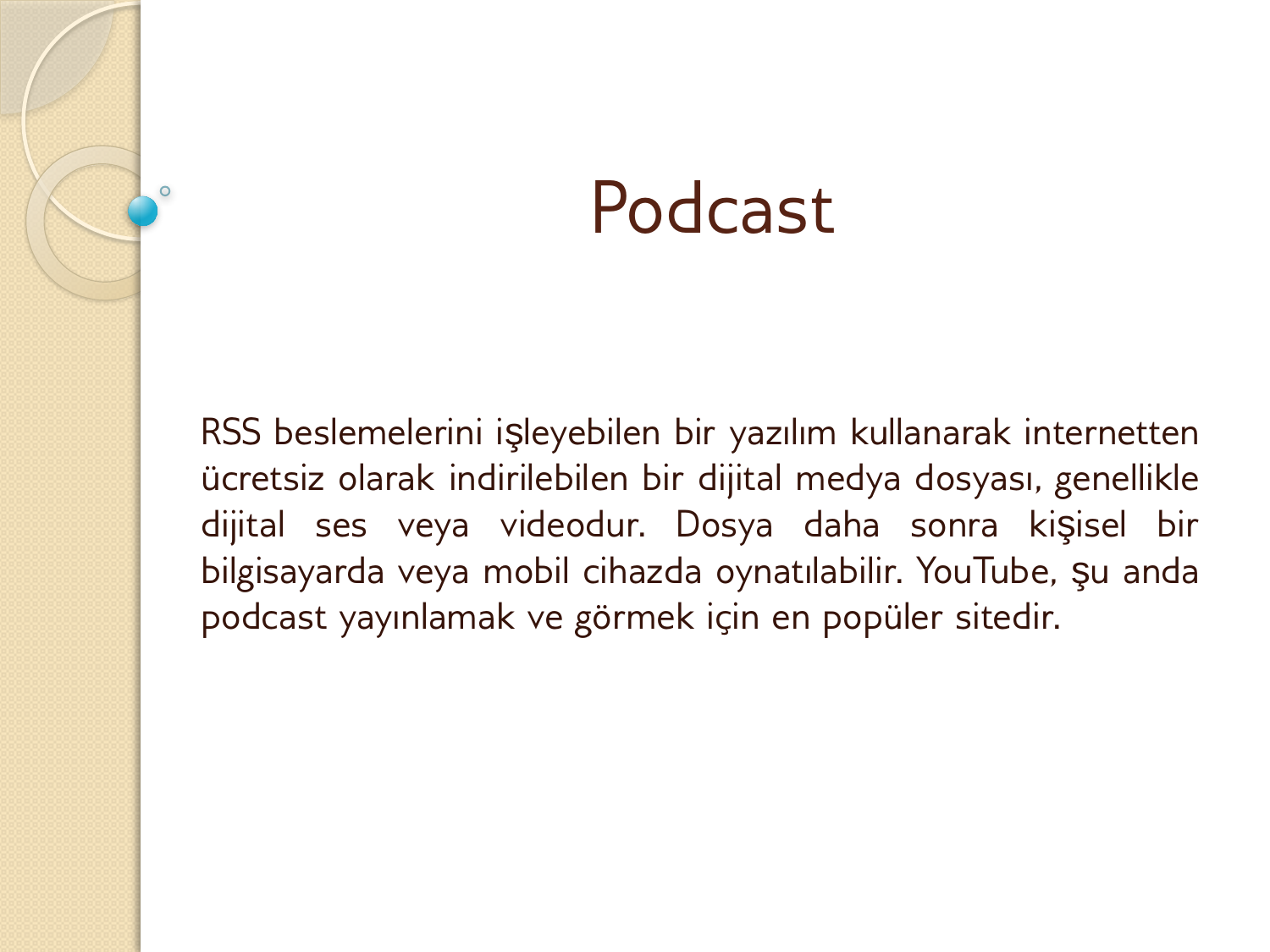

# Podcast
RSS beslemelerini işleyebilen bir yazılım kullanarak internetten ücretsiz olarak indirilebilen bir dijital medya dosyası, genellikle dijital ses veya videodur. Dosya daha sonra kişisel bir bilgisayarda veya mobil cihazda oynatılabilir. YouTube, şu anda podcast yayınlamak ve görmek için en popüler sitedir.